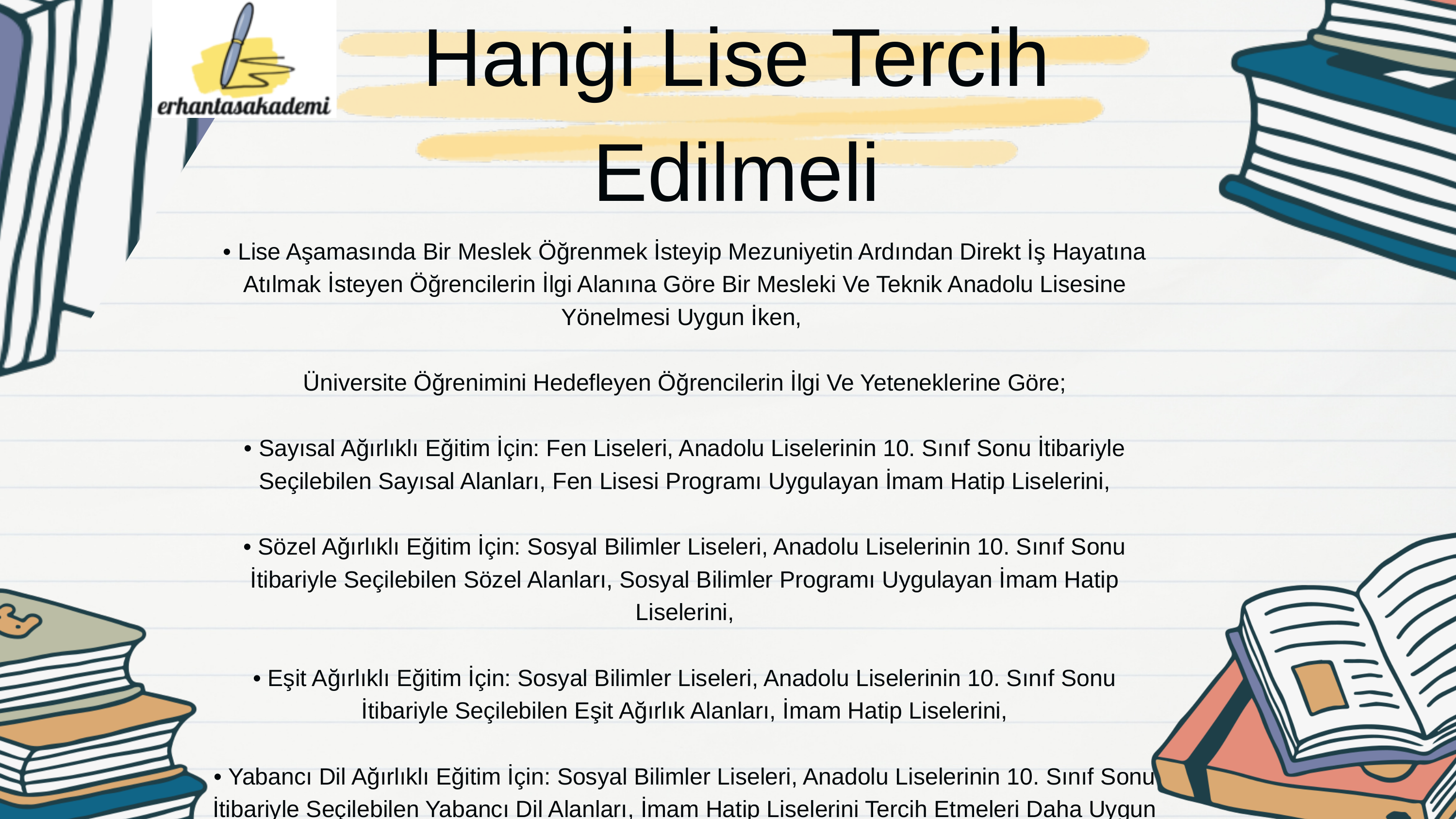

Hangi Lise Tercih Edilmeli

• Lise Aşamasında Bir Meslek Öğrenmek İsteyip Mezuniyetin Ardından Direkt İş Hayatına Atılmak İsteyen Öğrencilerin İlgi Alanına Göre Bir Mesleki Ve Teknik Anadolu Lisesine Yönelmesi Uygun İken,

Üniversite Öğrenimini Hedefleyen Öğrencilerin İlgi Ve Yeteneklerine Göre;

• Sayısal Ağırlıklı Eğitim İçin: Fen Liseleri, Anadolu Liselerinin 10. Sınıf Sonu İtibariyle Seçilebilen Sayısal Alanları, Fen Lisesi Programı Uygulayan İmam Hatip Liselerini,

• Sözel Ağırlıklı Eğitim İçin: Sosyal Bilimler Liseleri, Anadolu Liselerinin 10. Sınıf Sonu İtibariyle Seçilebilen Sözel Alanları, Sosyal Bilimler Programı Uygulayan İmam Hatip Liselerini,

• Eşit Ağırlıklı Eğitim İçin: Sosyal Bilimler Liseleri, Anadolu Liselerinin 10. Sınıf Sonu İtibariyle Seçilebilen Eşit Ağırlık Alanları, İmam Hatip Liselerini,

• Yabancı Dil Ağırlıklı Eğitim İçin: Sosyal Bilimler Liseleri, Anadolu Liselerinin 10. Sınıf Sonu İtibariyle Seçilebilen Yabancı Dil Alanları, İmam Hatip Liselerini Tercih Etmeleri Daha Uygun Olacaktır.